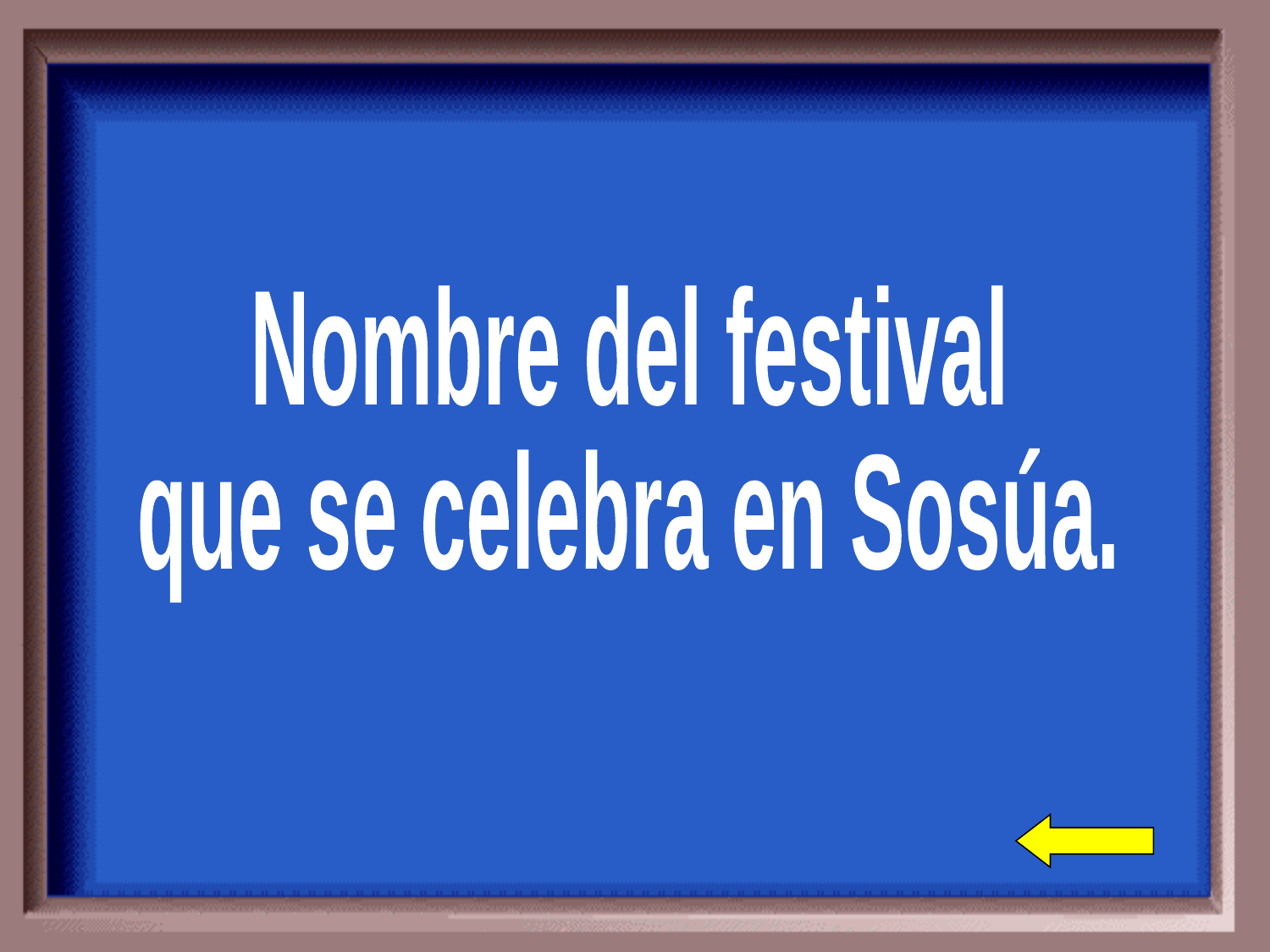

Nombre del festival
que se celebra en Sosúa.